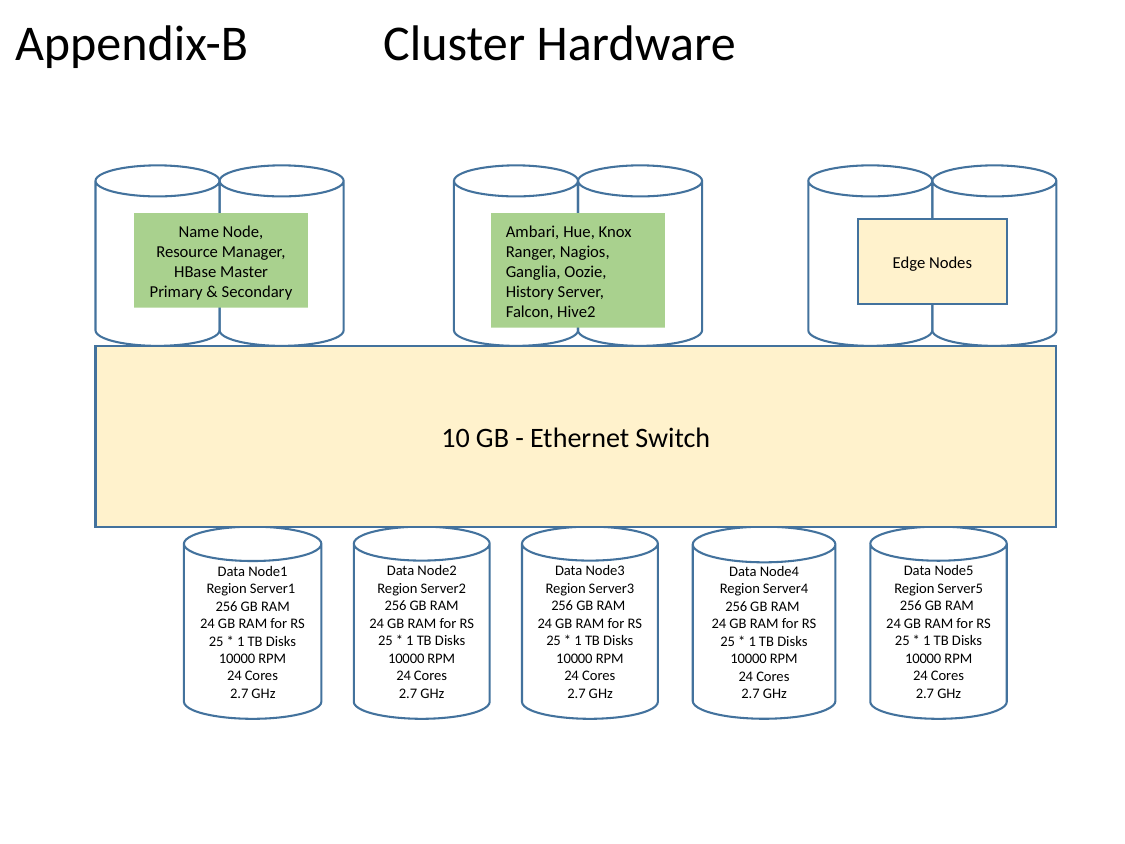

# Appendix-B            Cluster Hardware

Name Node, Resource Manager, HBase Master
Primary & Secondary
Ambari, Hue, Knox Ranger, Nagios, Ganglia, Oozie, History Server, Falcon, Hive2
Edge Nodes
10 GB - Ethernet Switch
Data Node1
Region Server1
256 GB RAM
24 GB RAM for RS
25 * 1 TB Disks 10000 RPM
24 Cores
2.7 GHz
Data Node2
Region Server2
256 GB RAM
24 GB RAM for RS
25 * 1 TB Disks 10000 RPM
24 Cores
2.7 GHz
Data Node3
Region Server3
256 GB RAM
24 GB RAM for RS
25 * 1 TB Disks 10000 RPM
24 Cores
2.7 GHz
Data Node4
Region Server4
256 GB RAM
24 GB RAM for RS
25 * 1 TB Disks 10000 RPM
24 Cores
2.7 GHz
Data Node5
Region Server5
256 GB RAM
24 GB RAM for RS
25 * 1 TB Disks 10000 RPM
24 Cores
2.7 GHz